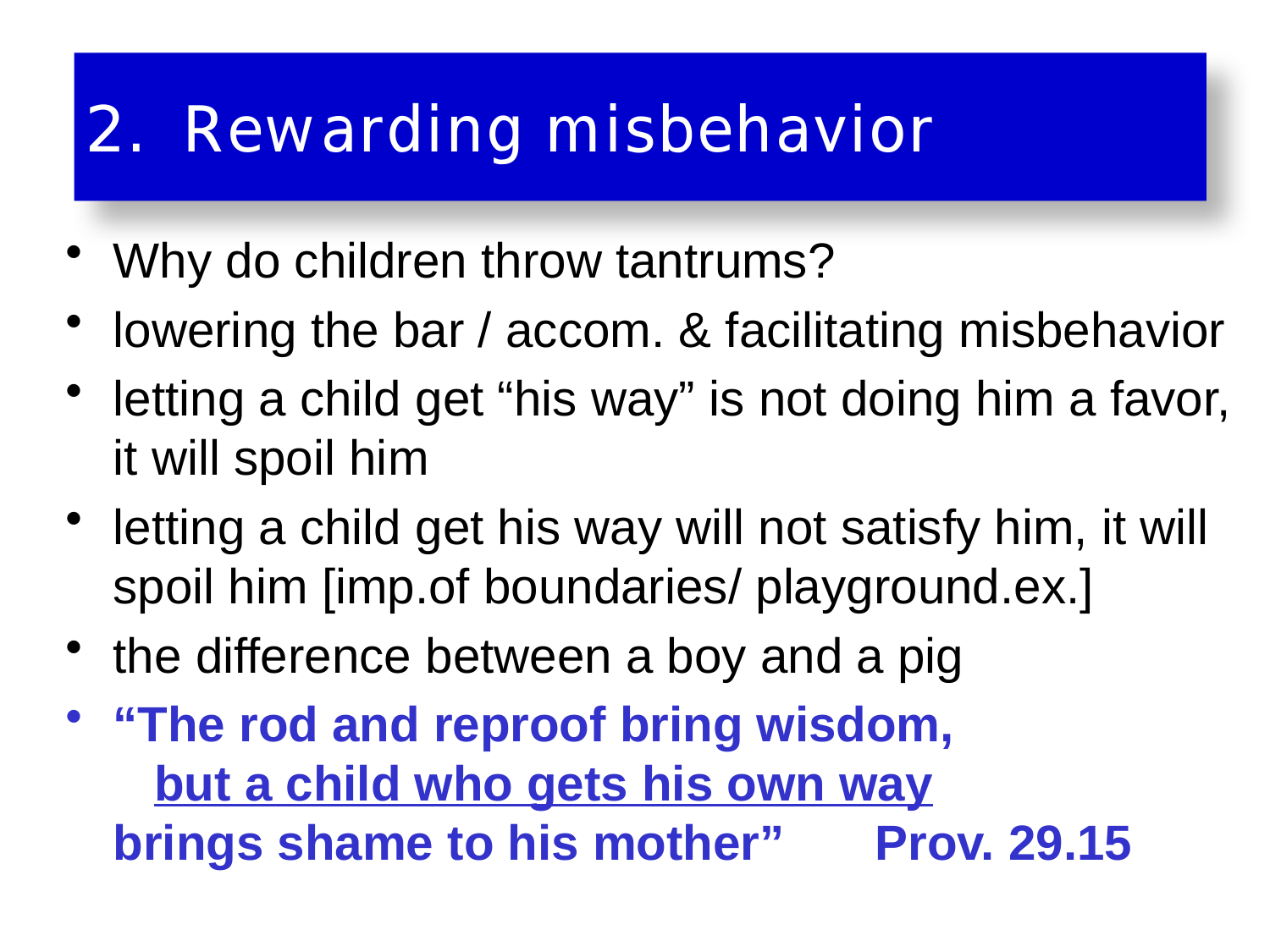

# 2.  Rewarding misbehavior
Why do children throw tantrums?
lowering the bar / accom. & facilitating misbehavior
letting a child get “his way” is not doing him a favor, it will spoil him
letting a child get his way will not satisfy him, it will spoil him [imp.of boundaries/ playground.ex.]
the difference between a boy and a pig
“The rod and reproof bring wisdom,                         but a child who gets his own way                brings shame to his mother”     	Prov. 29.15